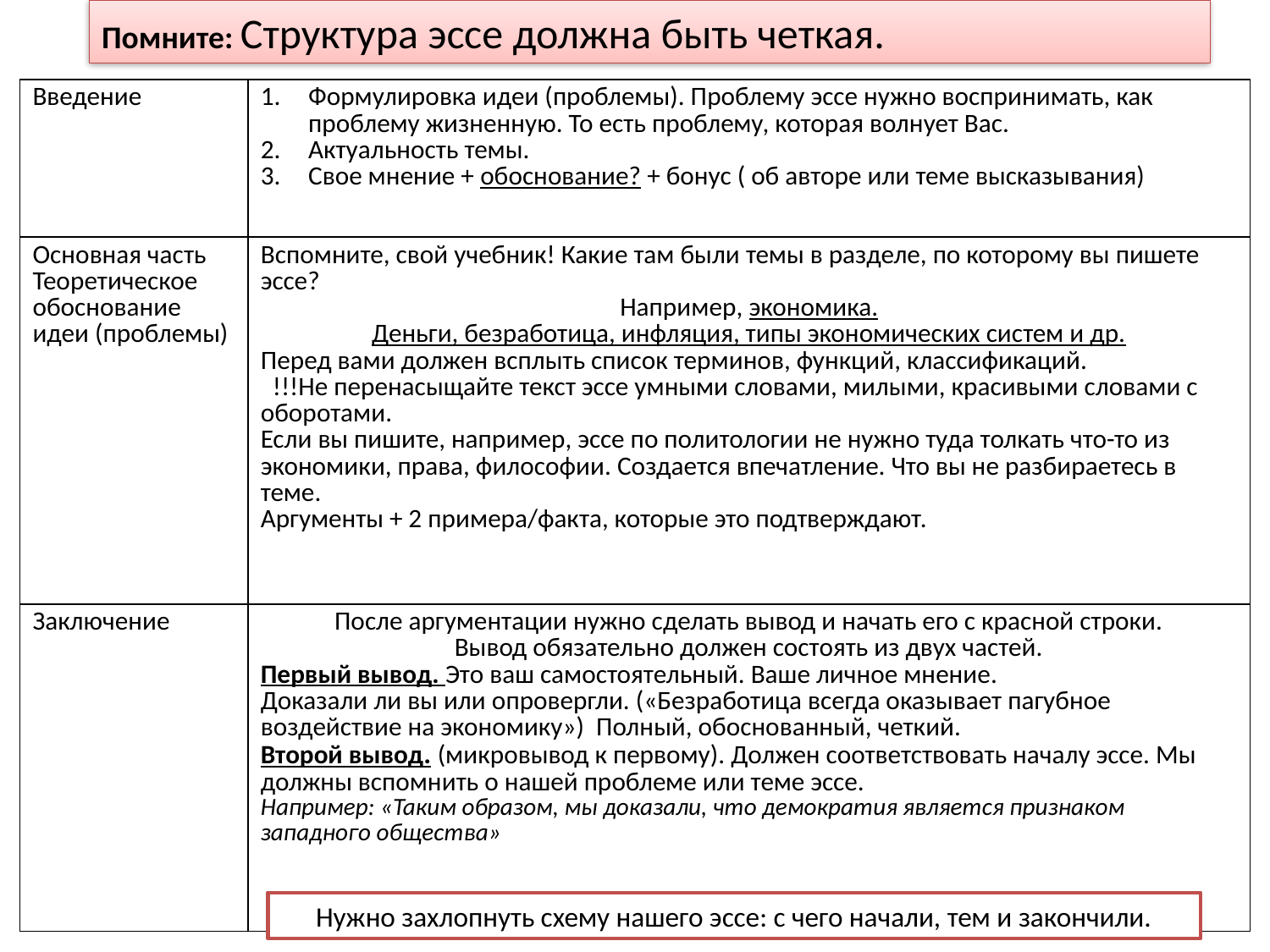

Помните: Структура эссе должна быть четкая.
| Введение | Формулировка идеи (проблемы). Проблему эссе нужно воспринимать, как проблему жизненную. То есть проблему, которая волнует Вас. Актуальность темы. Свое мнение + обоснование? + бонус ( об авторе или теме высказывания) |
| --- | --- |
| Основная часть Теоретическое обоснование идеи (проблемы) | Вспомните, свой учебник! Какие там были темы в разделе, по которому вы пишете эссе? Например, экономика. Деньги, безработица, инфляция, типы экономических систем и др. Перед вами должен всплыть список терминов, функций, классификаций. !!!Не перенасыщайте текст эссе умными словами, милыми, красивыми словами с оборотами. Если вы пишите, например, эссе по политологии не нужно туда толкать что-то из экономики, права, философии. Создается впечатление. Что вы не разбираетесь в теме. Аргументы + 2 примера/факта, которые это подтверждают. |
| Заключение | После аргументации нужно сделать вывод и начать его с красной строки. Вывод обязательно должен состоять из двух частей. Первый вывод. Это ваш самостоятельный. Ваше личное мнение. Доказали ли вы или опровергли. («Безработица всегда оказывает пагубное воздействие на экономику») Полный, обоснованный, четкий. Второй вывод. (микровывод к первому). Должен соответствовать началу эссе. Мы должны вспомнить о нашей проблеме или теме эссе. Например: «Таким образом, мы доказали, что демократия является признаком западного общества» |
Нужно захлопнуть схему нашего эссе: с чего начали, тем и закончили.